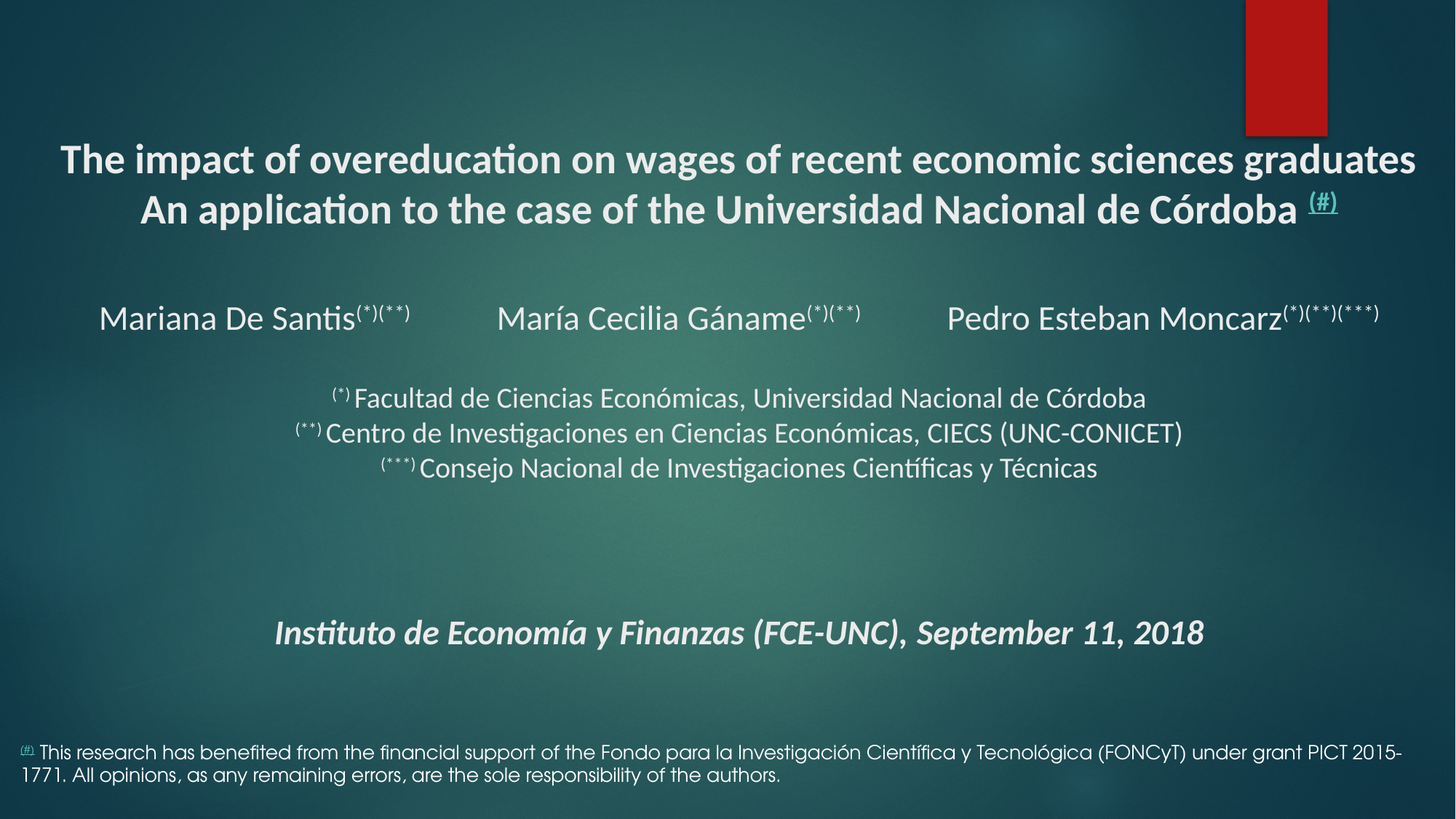

# The impact of overeducation on wages of recent economic sciences graduates An application to the case of the Universidad Nacional de Córdoba (#)   Mariana De Santis(*)(**)           María Cecilia Gáname(*)(**)           Pedro Esteban Moncarz(*)(**)(***)   (*) Facultad de Ciencias Económicas, Universidad Nacional de Córdoba (**) Centro de Investigaciones en Ciencias Económicas, CIECS (UNC-CONICET) (***) Consejo Nacional de Investigaciones Científicas y Técnicas Instituto de Economía y Finanzas (FCE-UNC), September 11, 2018
(#) This research has benefited from the financial support of the Fondo para la Investigación Científica y Tecnológica (FONCyT) under grant PICT 2015-1771. All opinions, as any remaining errors, are the sole responsibility of the authors.